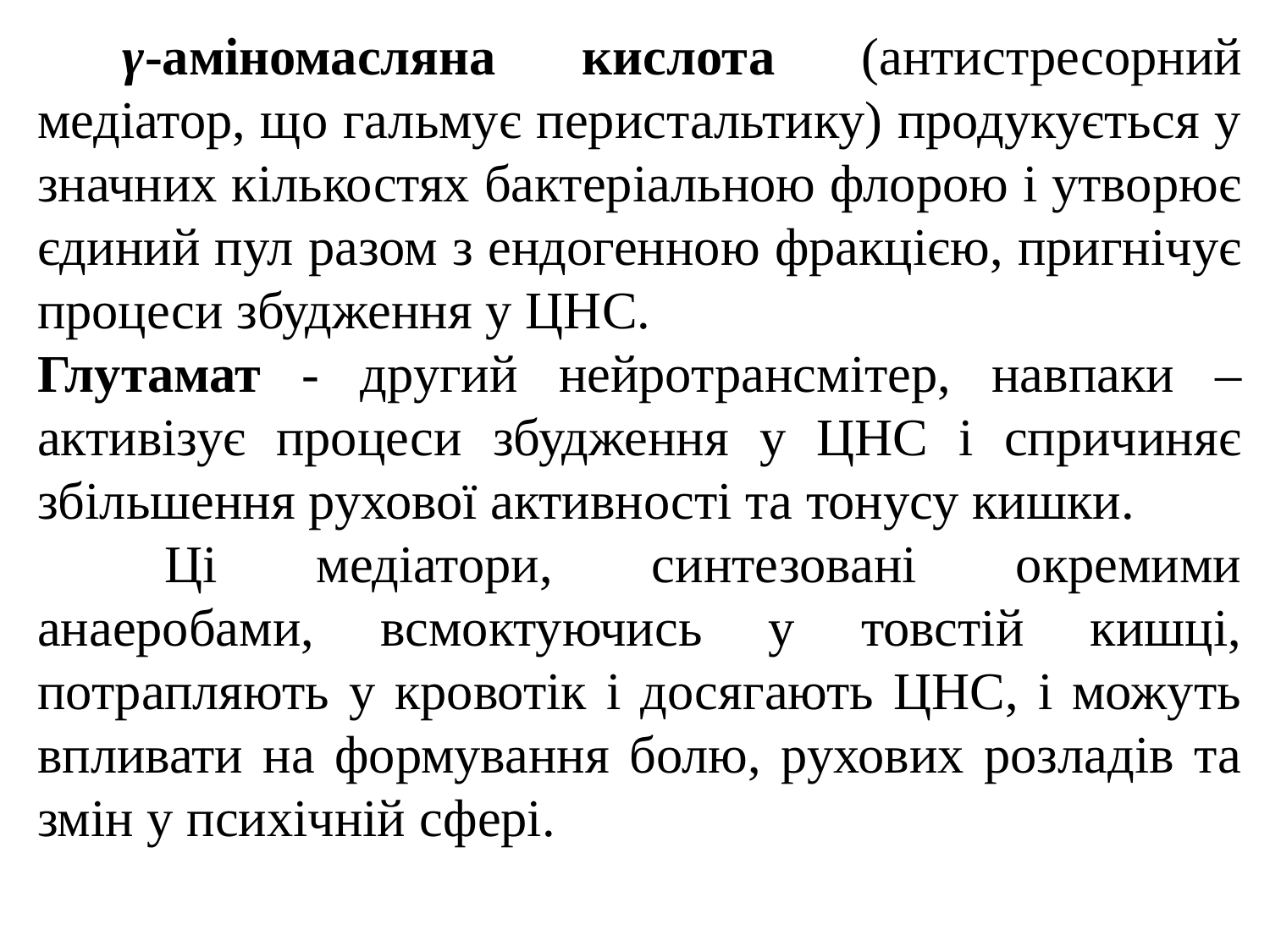

γ-аміномасляна кислота (антистресорний медіатор, що гальмує перистальтику) продукується у значних кількостях бактеріальною флорою і утворює єдиний пул разом з ендогенною фракцією, пригнічує процеси збудження у ЦНС.
Глутамат - другий нейротрансмітер, навпаки – активізує процеси збудження у ЦНС і спричиняє збільшення рухової активності та тонусу кишки.
	Ці медіатори, синтезовані окремими анаеробами, всмоктуючись у товстій кишці, потрапляють у кровотік і досягають ЦНС, і можуть впливати на формування болю, рухових розладів та змін у психічній сфері.